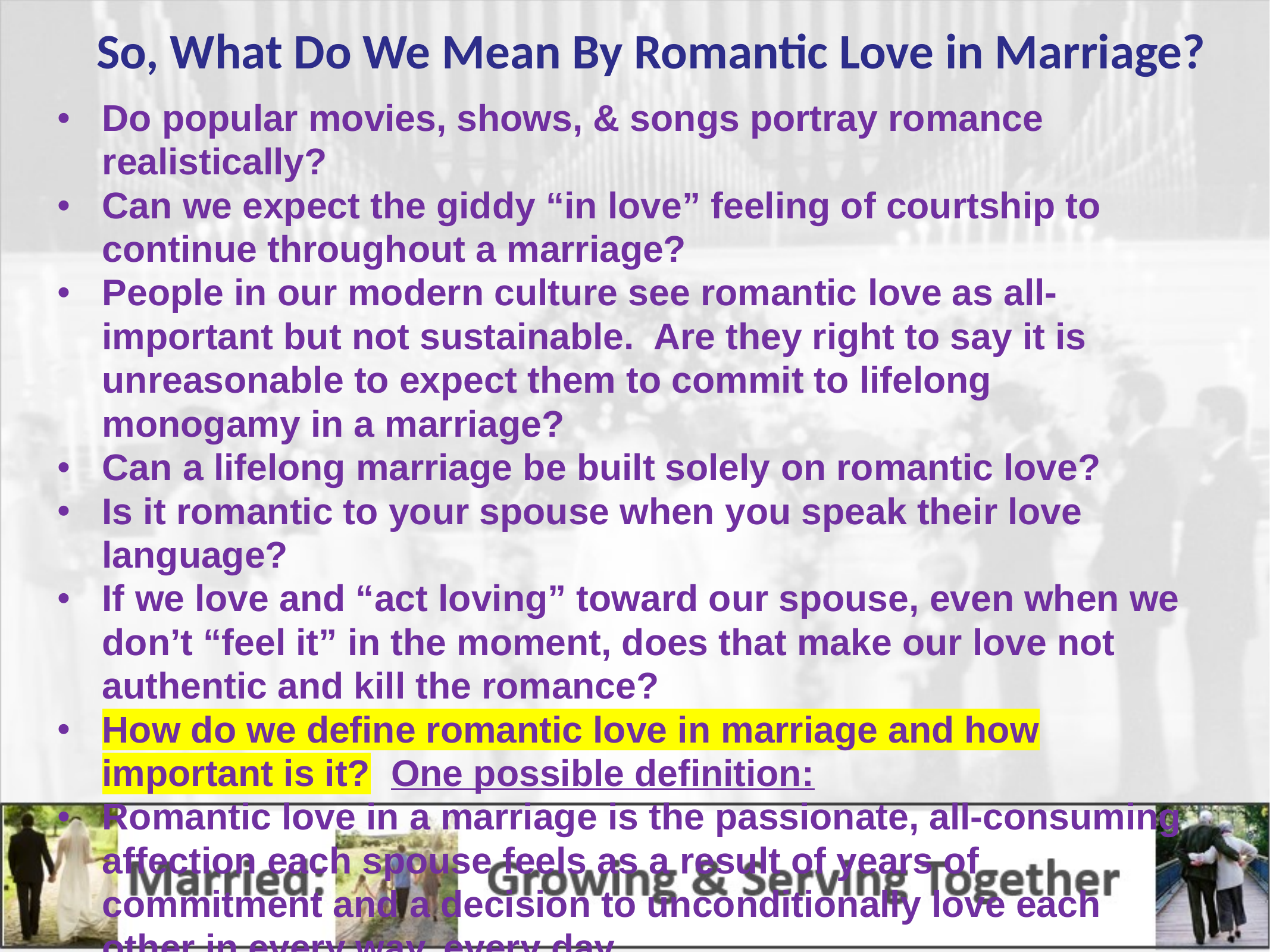

So, What Do We Mean By Romantic Love in Marriage?
Do popular movies, shows, & songs portray romance realistically?
Can we expect the giddy “in love” feeling of courtship to continue throughout a marriage?
People in our modern culture see romantic love as all-important but not sustainable.  Are they right to say it is unreasonable to expect them to commit to lifelong monogamy in a marriage?
Can a lifelong marriage be built solely on romantic love?
Is it romantic to your spouse when you speak their love language?
If we love and “act loving” toward our spouse, even when we don’t “feel it” in the moment, does that make our love not authentic and kill the romance?
How do we define romantic love in marriage and how important is it?  One possible definition:
Romantic love in a marriage is the passionate, all-consuming affection each spouse feels as a result of years of commitment and a decision to unconditionally love each other in every way, every day.